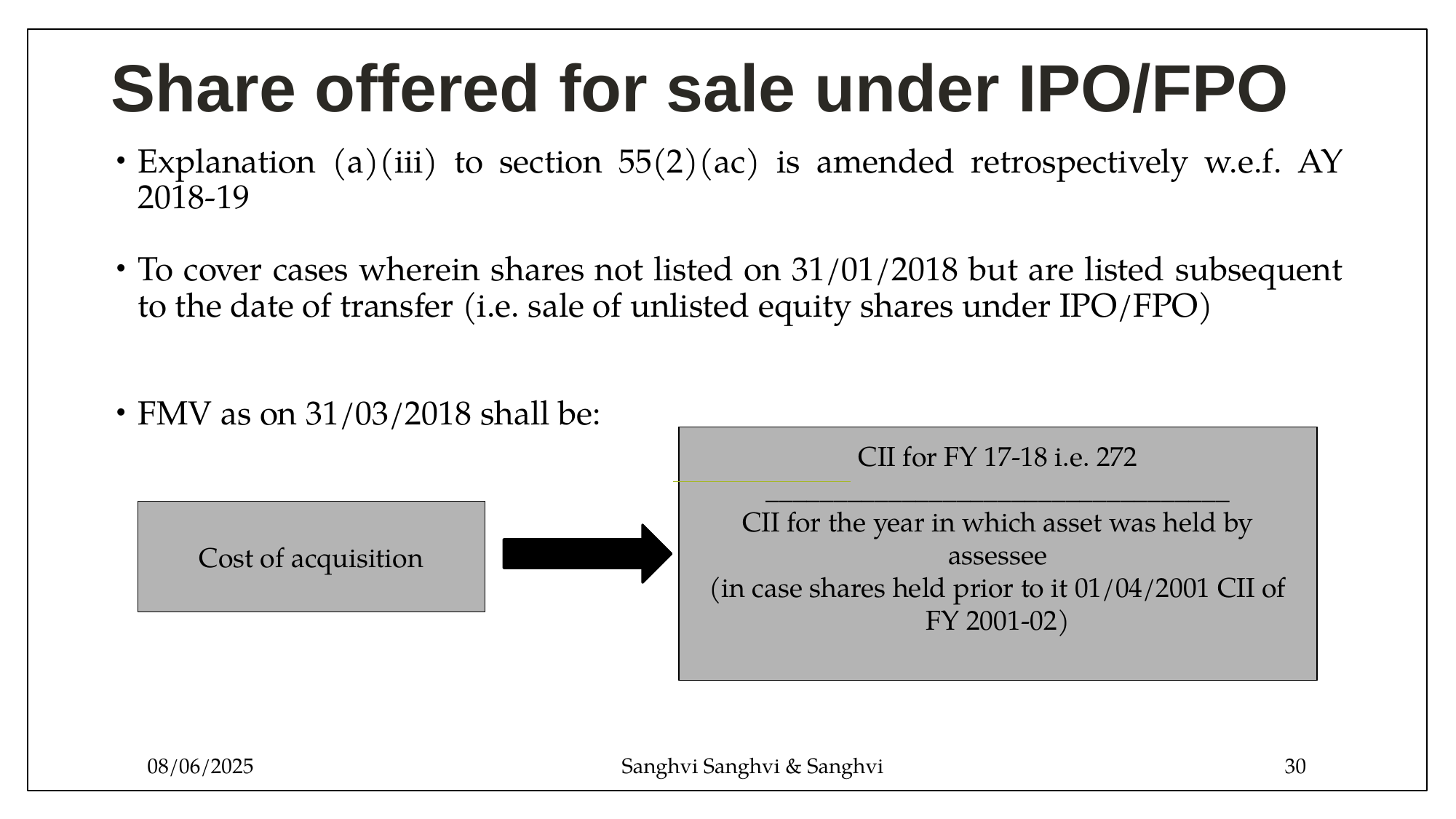

# Share offered for sale under IPO/FPO
Explanation (a)(iii) to section 55(2)(ac) is amended retrospectively w.e.f. AY 2018-19

To cover cases wherein shares not listed on 31/01/2018 but are listed subsequent to the date of transfer (i.e. sale of unlisted equity shares under IPO/FPO)

FMV as on 31/03/2018 shall be:

CII for FY 17-18 i.e. 272
__________________________________
CII for the year in which asset was held by assessee
(in case shares held prior to it 01/04/2001 CII of FY 2001-02)

Cost of acquisition

08/06/2025
Sanghvi Sanghvi & Sanghvi
30